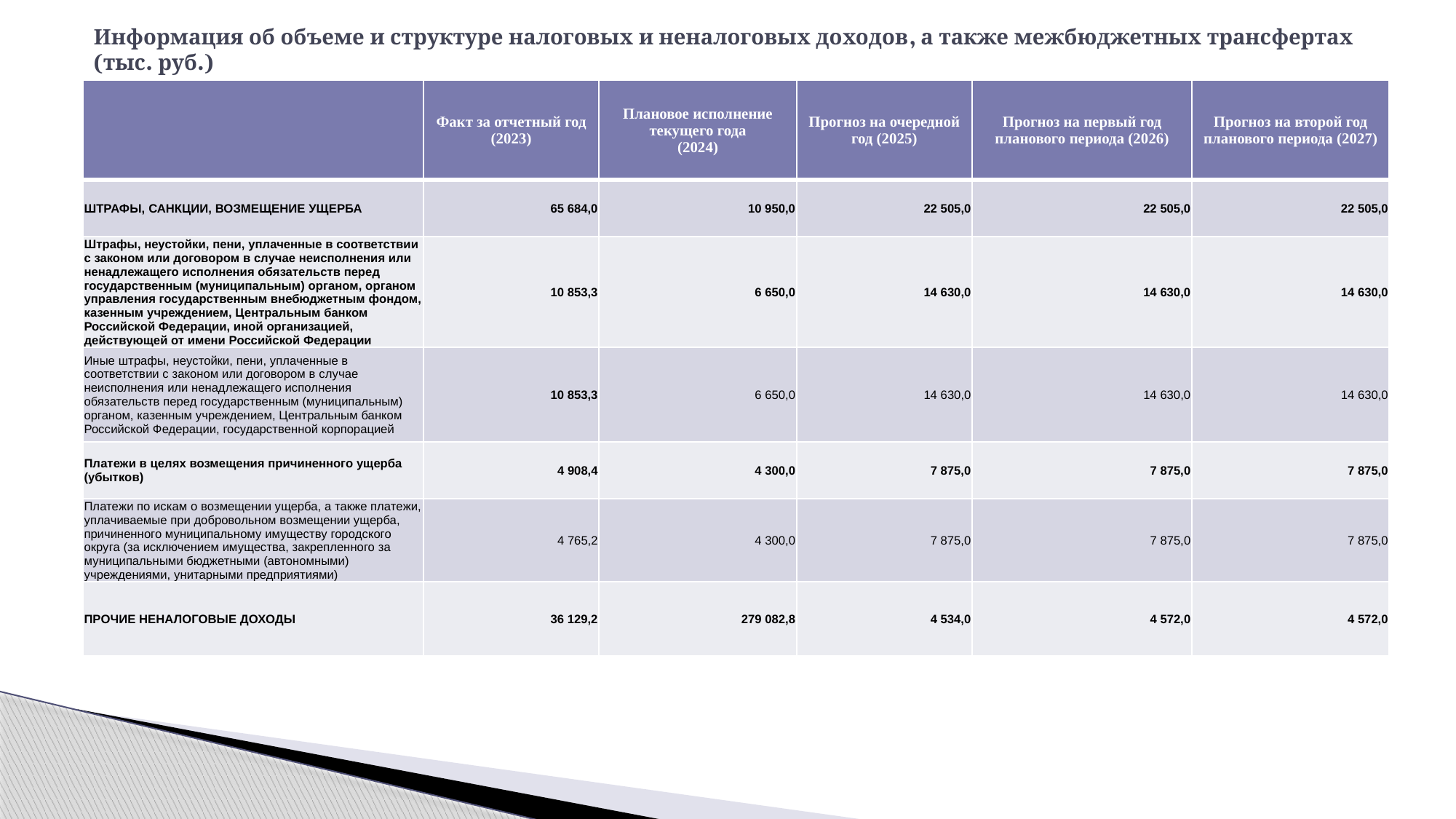

# Информация об объеме и структуре налоговых и неналоговых доходов, а также межбюджетных трансфертах (тыс. руб.)
|  | Факт за отчетный год (2023) | Плановое исполнение текущего года (2024) | Прогноз на очередной год (2025) | Прогноз на первый год планового периода (2026) | Прогноз на второй год планового периода (2027) |
| --- | --- | --- | --- | --- | --- |
| ШТРАФЫ, САНКЦИИ, ВОЗМЕЩЕНИЕ УЩЕРБА | 65 684,0 | 10 950,0 | 22 505,0 | 22 505,0 | 22 505,0 |
| Штрафы, неустойки, пени, уплаченные в соответствии с законом или договором в случае неисполнения или ненадлежащего исполнения обязательств перед государственным (муниципальным) органом, органом управления государственным внебюджетным фондом, казенным учреждением, Центральным банком Российской Федерации, иной организацией, действующей от имени Российской Федерации | 10 853,3 | 6 650,0 | 14 630,0 | 14 630,0 | 14 630,0 |
| Иные штрафы, неустойки, пени, уплаченные в соответствии с законом или договором в случае неисполнения или ненадлежащего исполнения обязательств перед государственным (муниципальным) органом, казенным учреждением, Центральным банком Российской Федерации, государственной корпорацией | 10 853,3 | 6 650,0 | 14 630,0 | 14 630,0 | 14 630,0 |
| Платежи в целях возмещения причиненного ущерба (убытков) | 4 908,4 | 4 300,0 | 7 875,0 | 7 875,0 | 7 875,0 |
| Платежи по искам о возмещении ущерба, а также платежи, уплачиваемые при добровольном возмещении ущерба, причиненного муниципальному имуществу городского округа (за исключением имущества, закрепленного за муниципальными бюджетными (автономными) учреждениями, унитарными предприятиями) | 4 765,2 | 4 300,0 | 7 875,0 | 7 875,0 | 7 875,0 |
| ПРОЧИЕ НЕНАЛОГОВЫЕ ДОХОДЫ | 36 129,2 | 279 082,8 | 4 534,0 | 4 572,0 | 4 572,0 |